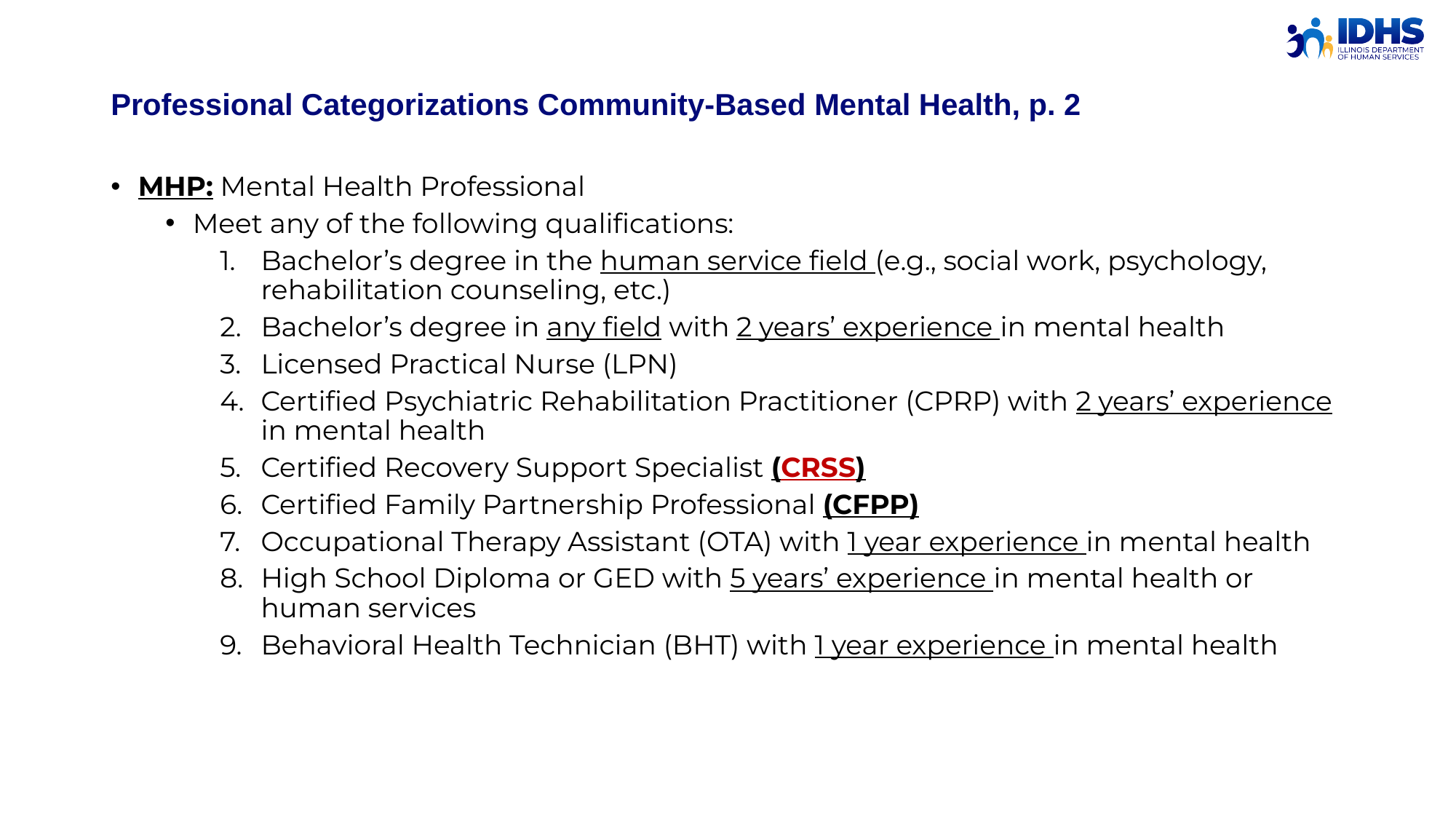

Professional Categorizations Community-Based Mental Health, p. 2
MHP: Mental Health Professional
Meet any of the following qualifications:
Bachelor’s degree in the human service field (e.g., social work, psychology, rehabilitation counseling, etc.)
Bachelor’s degree in any field with 2 years’ experience in mental health
Licensed Practical Nurse (LPN)
Certified Psychiatric Rehabilitation Practitioner (CPRP) with 2 years’ experience in mental health
Certified Recovery Support Specialist (CRSS)
Certified Family Partnership Professional (CFPP)
Occupational Therapy Assistant (OTA) with 1 year experience in mental health
High School Diploma or GED with 5 years’ experience in mental health or human services
Behavioral Health Technician (BHT) with 1 year experience in mental health